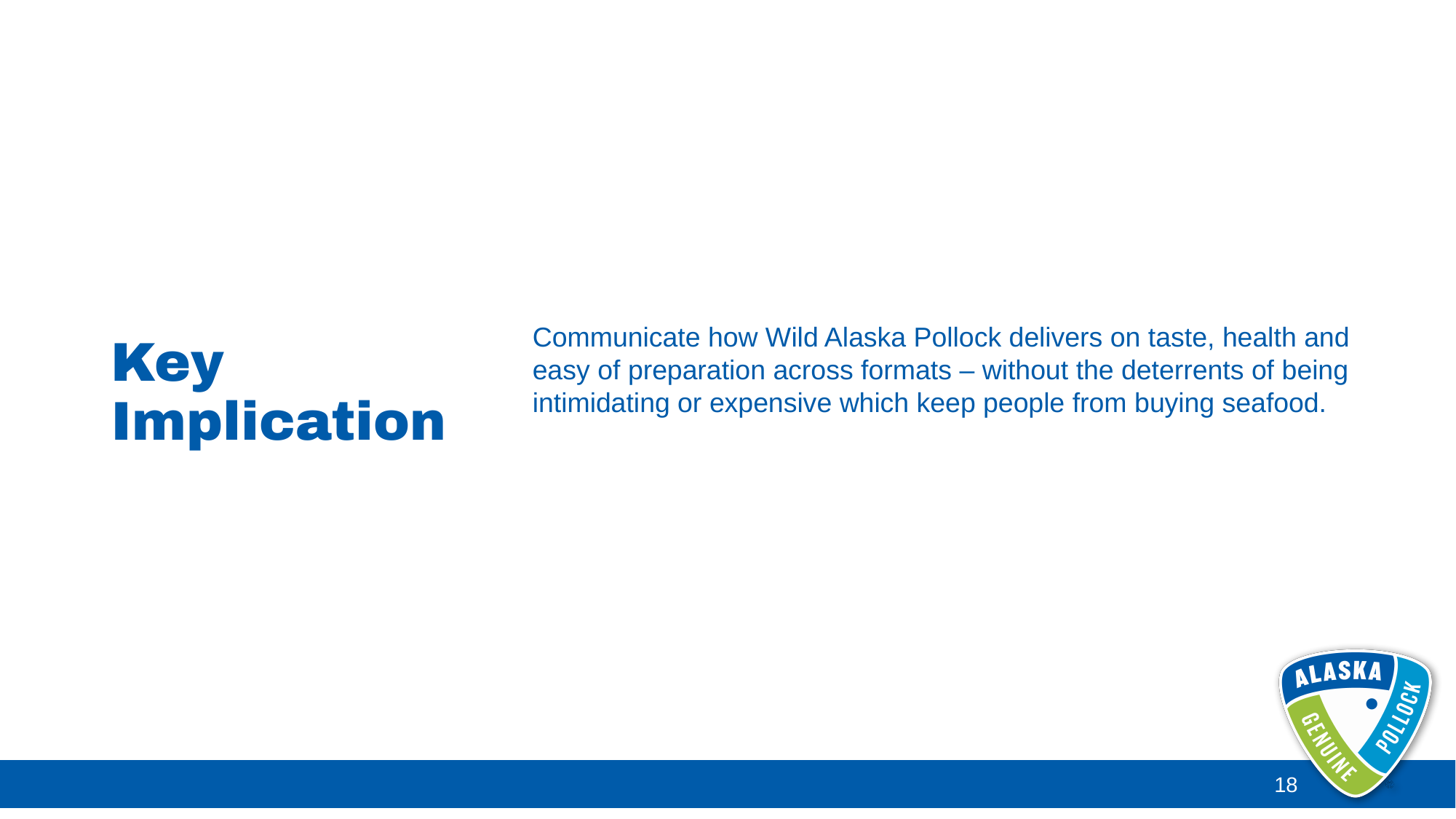

# Key Implication
Communicate how Wild Alaska Pollock delivers on taste, health and easy of preparation across formats – without the deterrents of being intimidating or expensive which keep people from buying seafood.
18